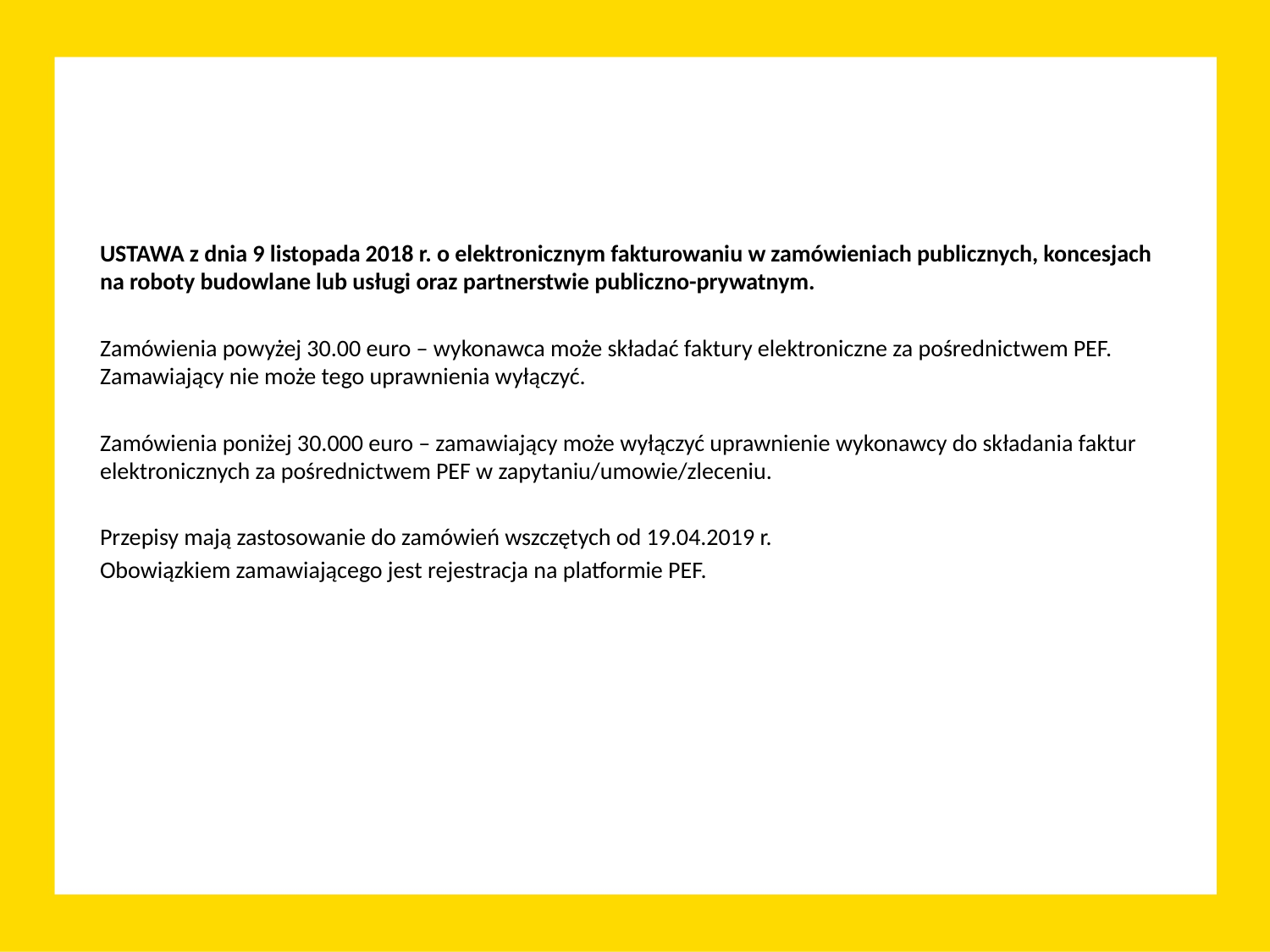

USTAWA z dnia 9 listopada 2018 r. o elektronicznym fakturowaniu w zamówieniach publicznych, koncesjach na roboty budowlane lub usługi oraz partnerstwie publiczno-prywatnym.

Zamówienia powyżej 30.00 euro – wykonawca może składać faktury elektroniczne za pośrednictwem PEF. Zamawiający nie może tego uprawnienia wyłączyć.

Zamówienia poniżej 30.000 euro – zamawiający może wyłączyć uprawnienie wykonawcy do składania faktur elektronicznych za pośrednictwem PEF w zapytaniu/umowie/zleceniu.

Przepisy mają zastosowanie do zamówień wszczętych od 19.04.2019 r.
Obowiązkiem zamawiającego jest rejestracja na platformie PEF.